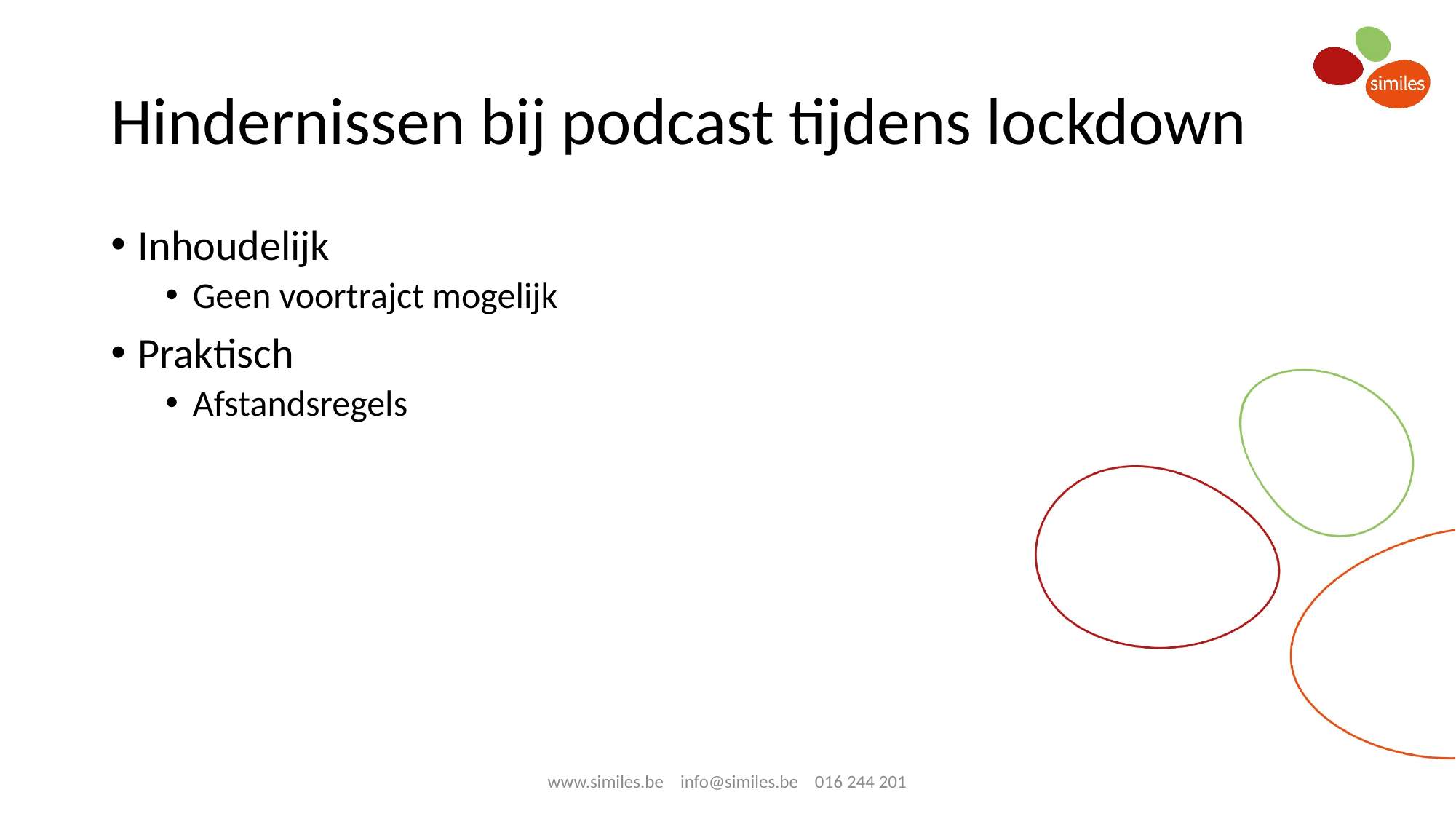

# Hindernissen bij podcast tijdens lockdown
Inhoudelijk
Geen voortrajct mogelijk
Praktisch
Afstandsregels
www.similes.be    info@similes.be    016 244 201